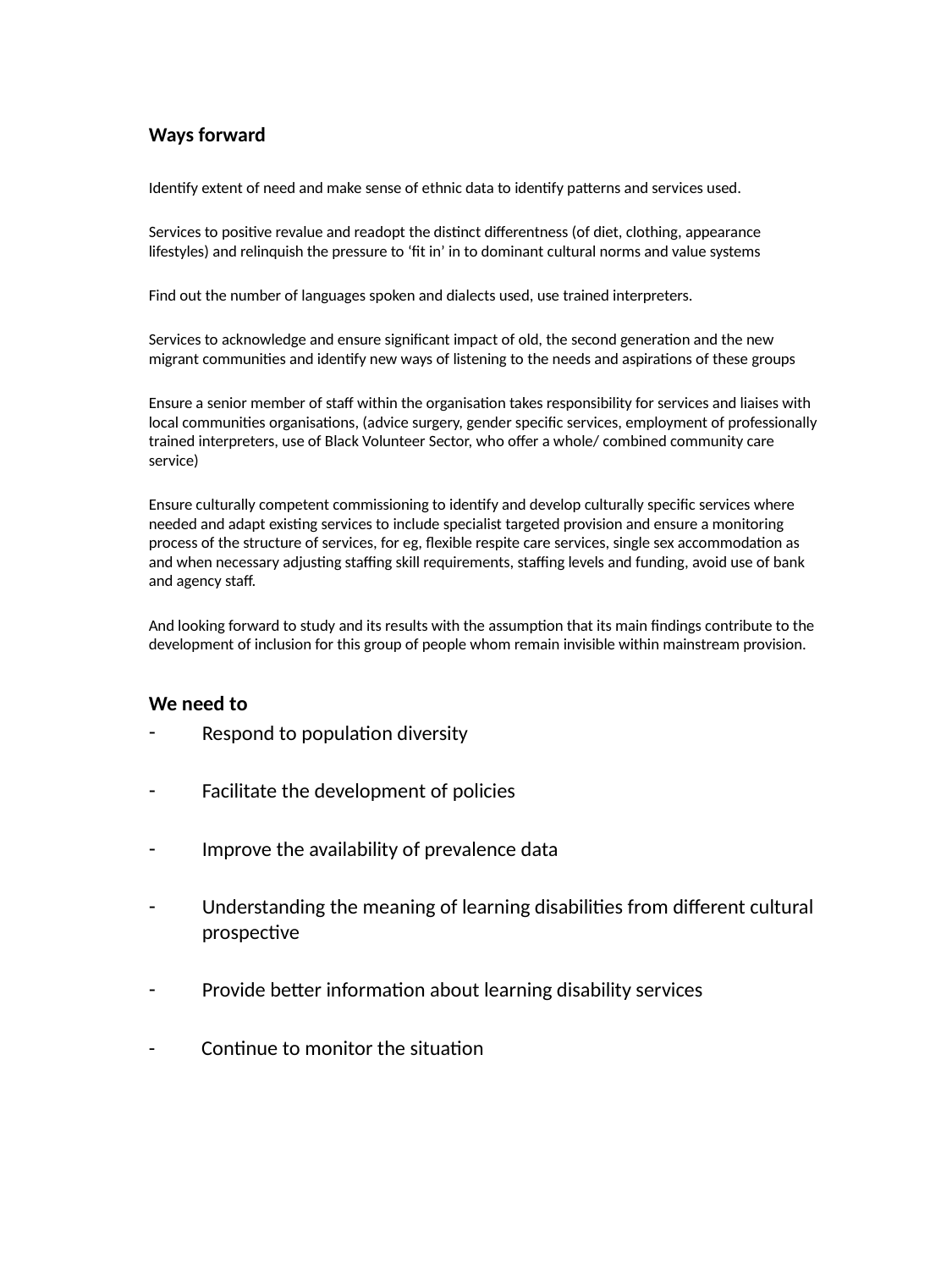

Ways forward

Identify extent of need and make sense of ethnic data to identify patterns and services used.

Services to positive revalue and readopt the distinct differentness (of diet, clothing, appearance lifestyles) and relinquish the pressure to ‘fit in’ in to dominant cultural norms and value systems

Find out the number of languages spoken and dialects used, use trained interpreters.

Services to acknowledge and ensure significant impact of old, the second generation and the new migrant communities and identify new ways of listening to the needs and aspirations of these groups

Ensure a senior member of staff within the organisation takes responsibility for services and liaises with local communities organisations, (advice surgery, gender specific services, employment of professionally trained interpreters, use of Black Volunteer Sector, who offer a whole/ combined community care service)

Ensure culturally competent commissioning to identify and develop culturally specific services where needed and adapt existing services to include specialist targeted provision and ensure a monitoring process of the structure of services, for eg, flexible respite care services, single sex accommodation as and when necessary adjusting staffing skill requirements, staffing levels and funding, avoid use of bank and agency staff.

And looking forward to study and its results with the assumption that its main findings contribute to the development of inclusion for this group of people whom remain invisible within mainstream provision.

We need to
Respond to population diversity

Facilitate the development of policies

Improve the availability of prevalence data

Understanding the meaning of learning disabilities from different cultural prospective

Provide better information about learning disability services

-          Continue to monitor the situation